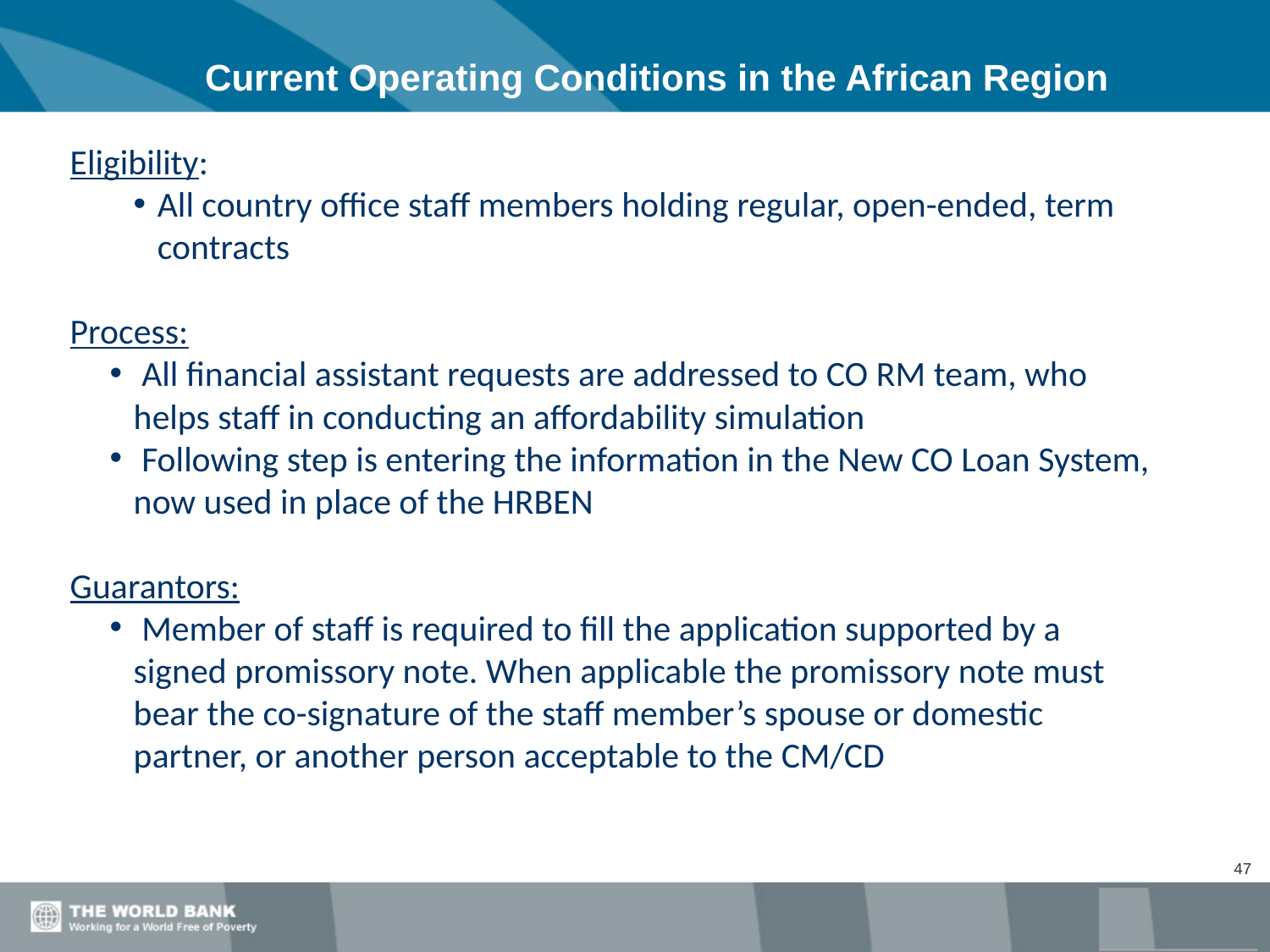

Current Operating Conditions in the African Region
Eligibility:
All country office staff members holding regular, open-ended, term contracts

Process:
 All financial assistant requests are addressed to CO RM team, who helps staff in conducting an affordability simulation
 Following step is entering the information in the New CO Loan System, now used in place of the HRBEN

Guarantors:
 Member of staff is required to fill the application supported by a signed promissory note. When applicable the promissory note must bear the co-signature of the staff member’s spouse or domestic partner, or another person acceptable to the CM/CD